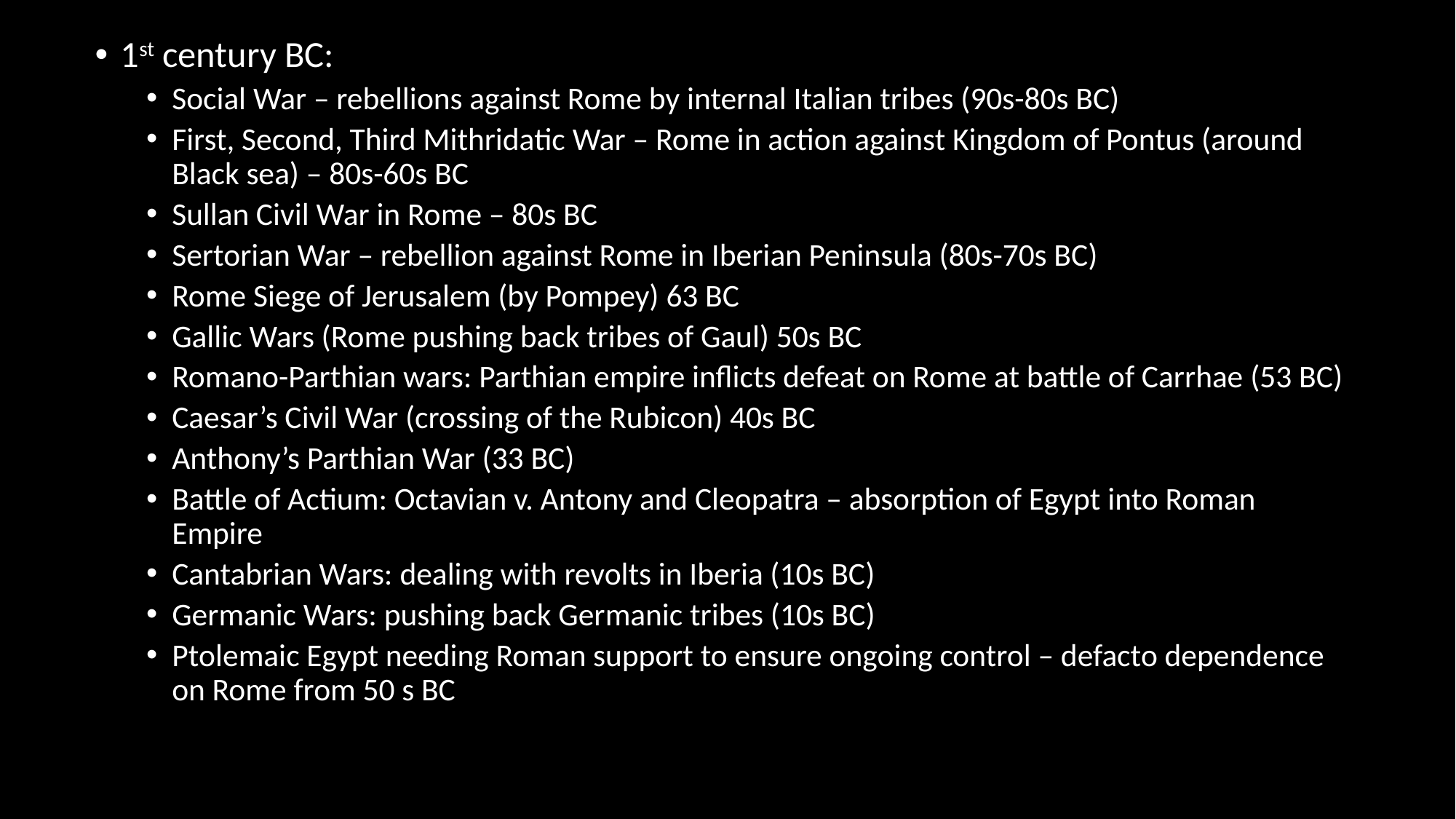

1st century BC:
Social War – rebellions against Rome by internal Italian tribes (90s-80s BC)
First, Second, Third Mithridatic War – Rome in action against Kingdom of Pontus (around Black sea) – 80s-60s BC
Sullan Civil War in Rome – 80s BC
Sertorian War – rebellion against Rome in Iberian Peninsula (80s-70s BC)
Rome Siege of Jerusalem (by Pompey) 63 BC
Gallic Wars (Rome pushing back tribes of Gaul) 50s BC
Romano-Parthian wars: Parthian empire inflicts defeat on Rome at battle of Carrhae (53 BC)
Caesar’s Civil War (crossing of the Rubicon) 40s BC
Anthony’s Parthian War (33 BC)
Battle of Actium: Octavian v. Antony and Cleopatra – absorption of Egypt into Roman Empire
Cantabrian Wars: dealing with revolts in Iberia (10s BC)
Germanic Wars: pushing back Germanic tribes (10s BC)
Ptolemaic Egypt needing Roman support to ensure ongoing control – defacto dependence on Rome from 50 s BC